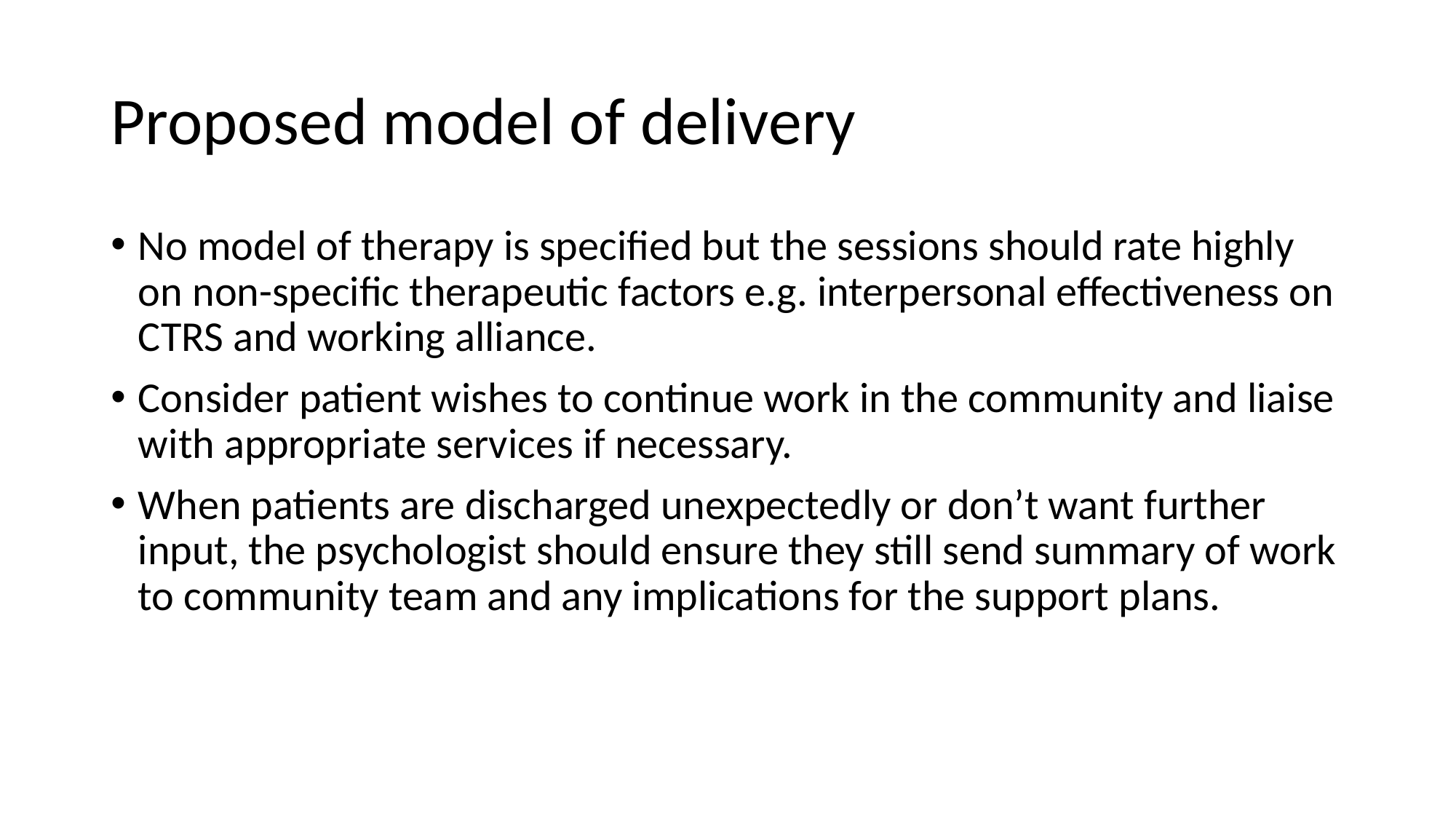

# Proposed model of delivery
No model of therapy is specified but the sessions should rate highly on non-specific therapeutic factors e.g. interpersonal effectiveness on CTRS and working alliance.
Consider patient wishes to continue work in the community and liaise with appropriate services if necessary.
When patients are discharged unexpectedly or don’t want further input, the psychologist should ensure they still send summary of work to community team and any implications for the support plans.